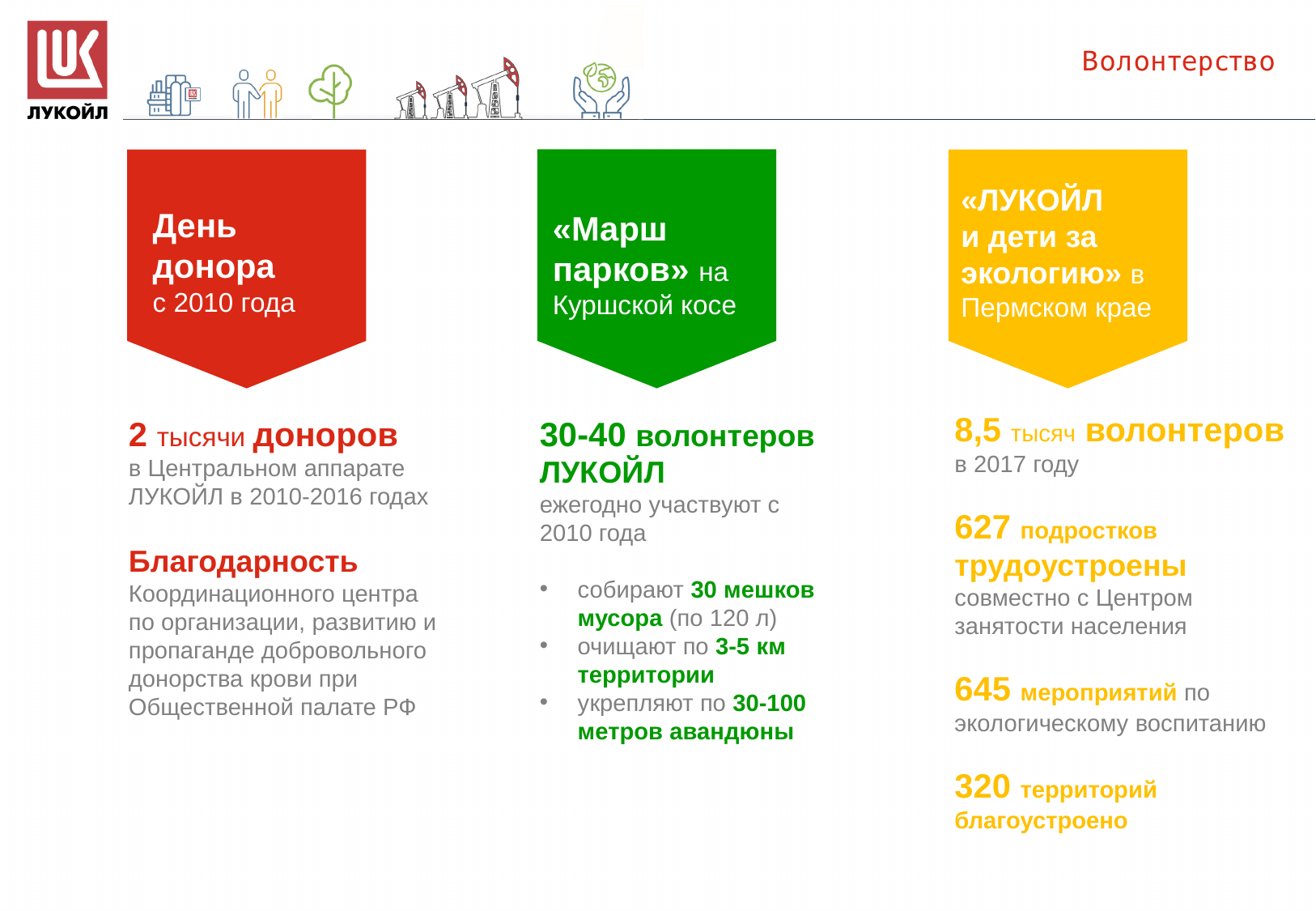

Волонтерство

«ЛУКОЙЛ
и дети за экологию» в Пермском крае
День донора
с 2010 года
«Марш парков» на Куршской косе
8,5 тысяч волонтеров
в 2017 году

627 подростков
трудоустроены
совместно с Центром занятости населения

645 мероприятий по экологическому воспитанию

320 территорий благоустроено
2 тысячи доноров
в Центральном аппарате ЛУКОЙЛ в 2010-2016 годах

Благодарность
Координационного центра по организации, развитию и пропаганде добровольного донорства крови при Общественной палате РФ
30-40 волонтеров ЛУКОЙЛ
ежегодно участвуют с 2010 года

собирают 30 мешков мусора (по 120 л)
очищают по 3-5 км территории
укрепляют по 30-100 метров авандюны